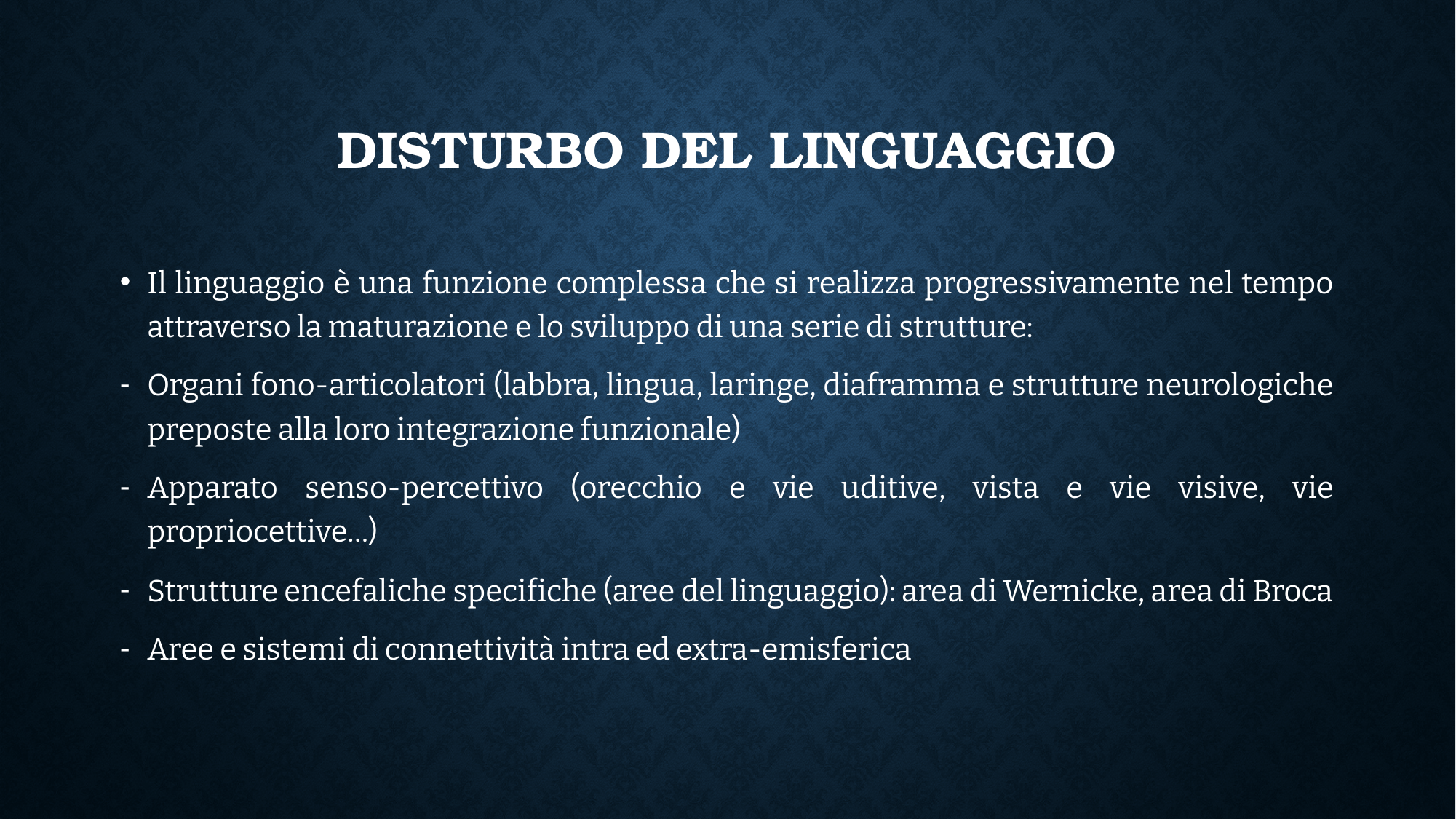

# Disturbo del linguaggio
Il linguaggio è una funzione complessa che si realizza progressivamente nel tempo attraverso la maturazione e lo sviluppo di una serie di strutture:
Organi fono-articolatori (labbra, lingua, laringe, diaframma e strutture neurologiche preposte alla loro integrazione funzionale)
Apparato senso-percettivo (orecchio e vie uditive, vista e vie visive, vie propriocettive…)
Strutture encefaliche specifiche (aree del linguaggio): area di Wernicke, area di Broca
Aree e sistemi di connettività intra ed extra-emisferica